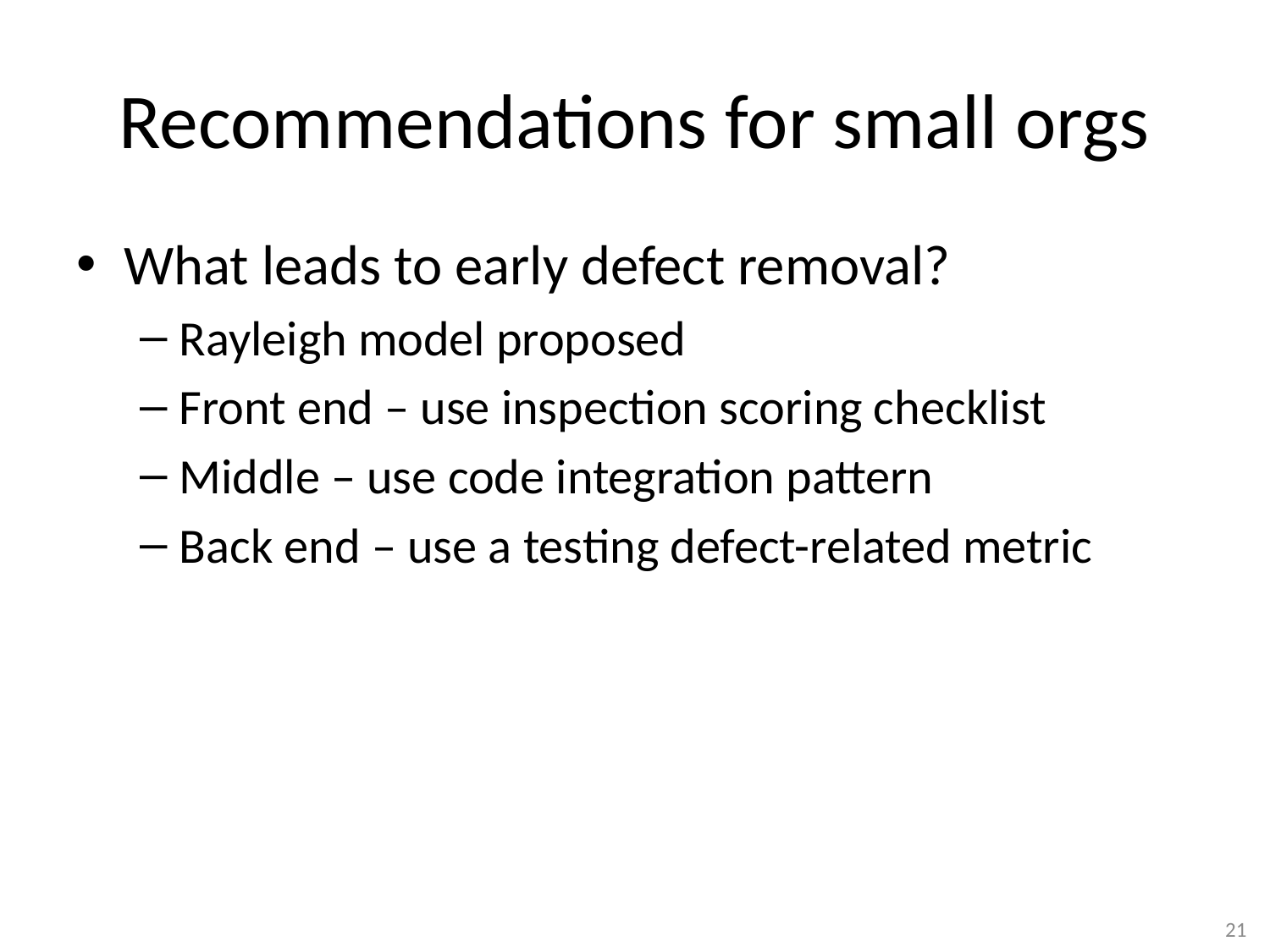

# Recommendations for small orgs
What leads to early defect removal?
Rayleigh model proposed
Front end – use inspection scoring checklist
Middle – use code integration pattern
Back end – use a testing defect-related metric